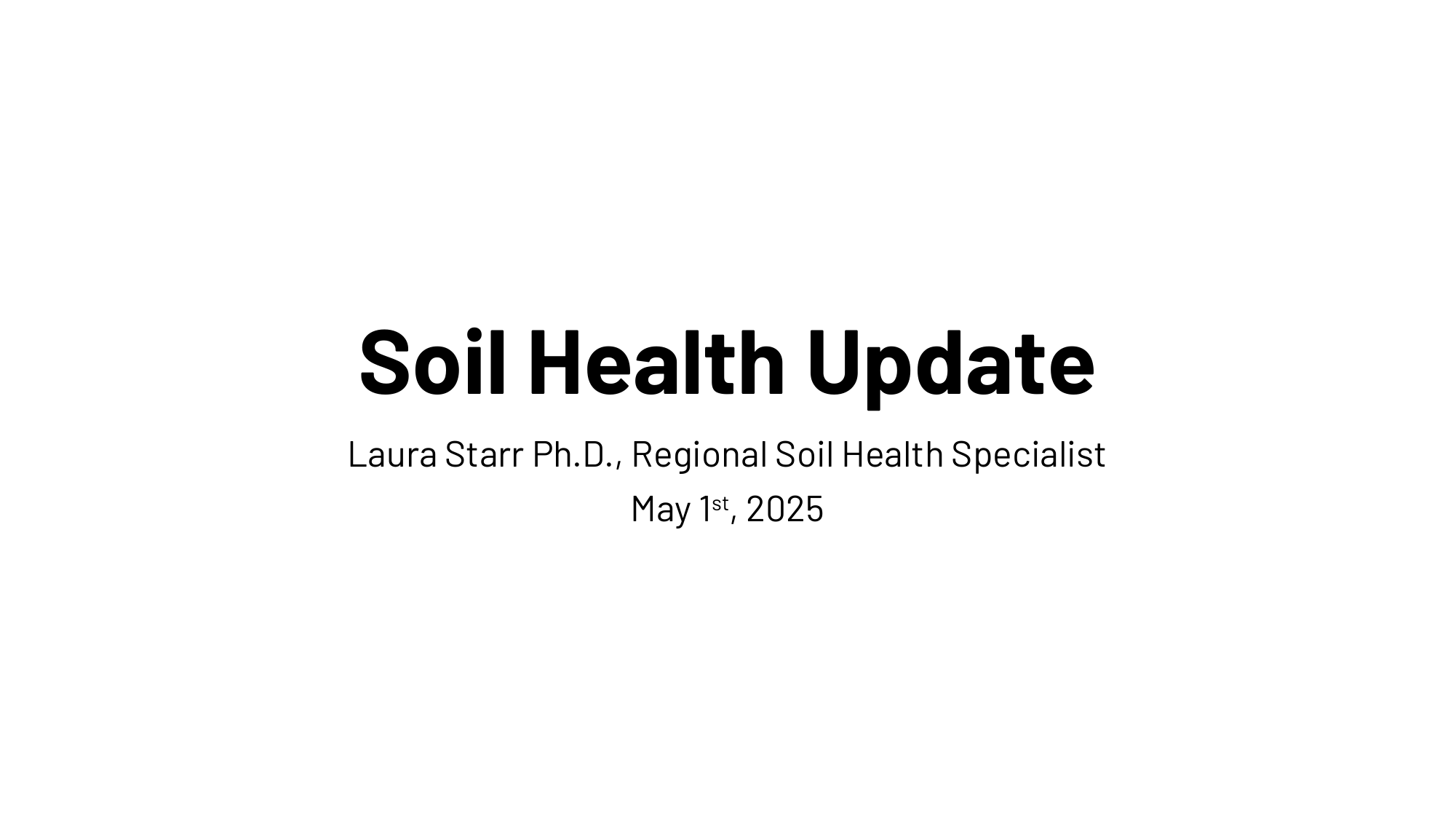

# Soil Health Update
Laura Starr Ph.D., Regional Soil Health Specialist
May 1st, 2025